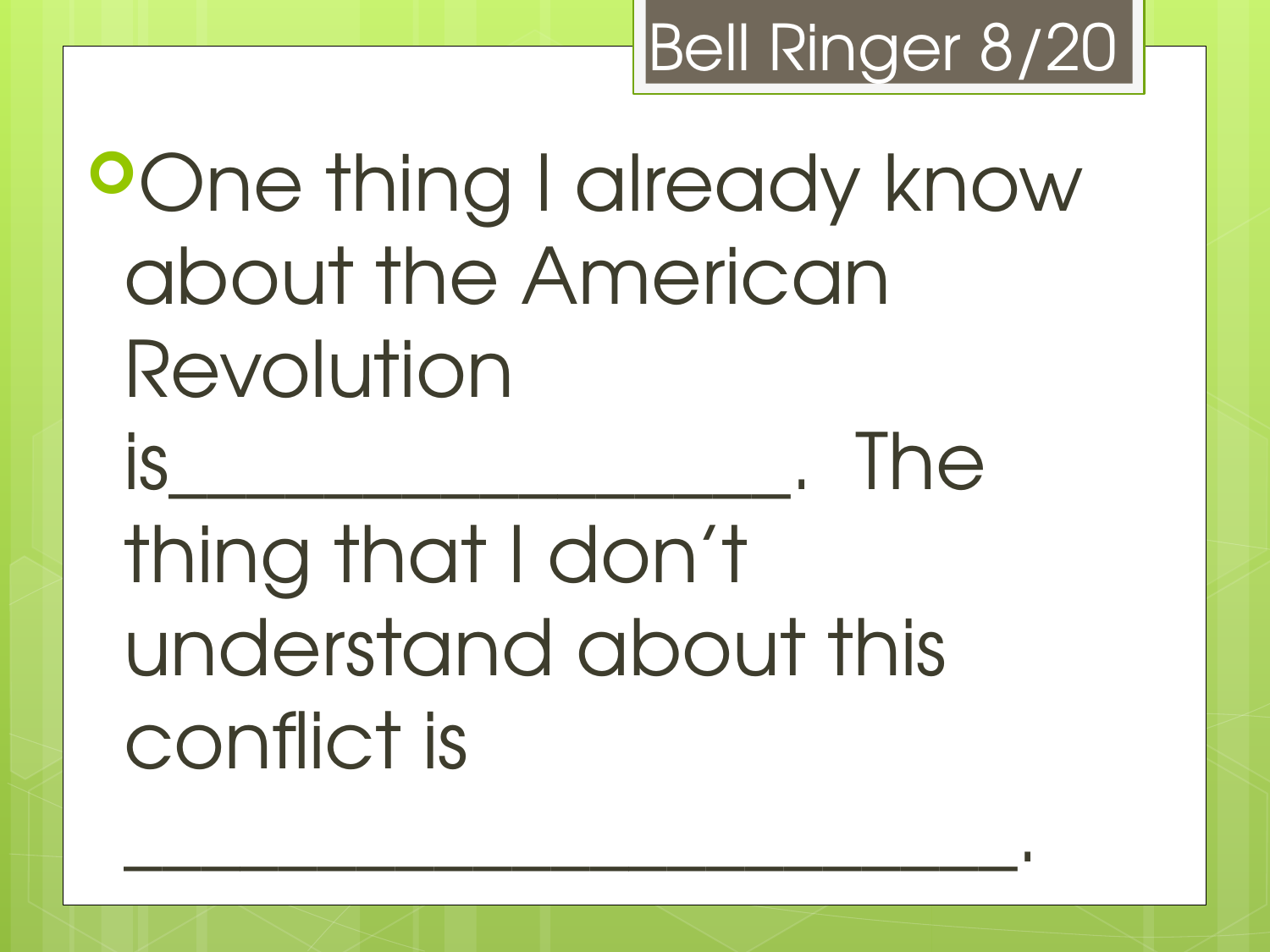

Bell Ringer 8/20
One thing I already know about the American Revolution is________________.  The thing that I don’t understand about this conflict is _______________________.